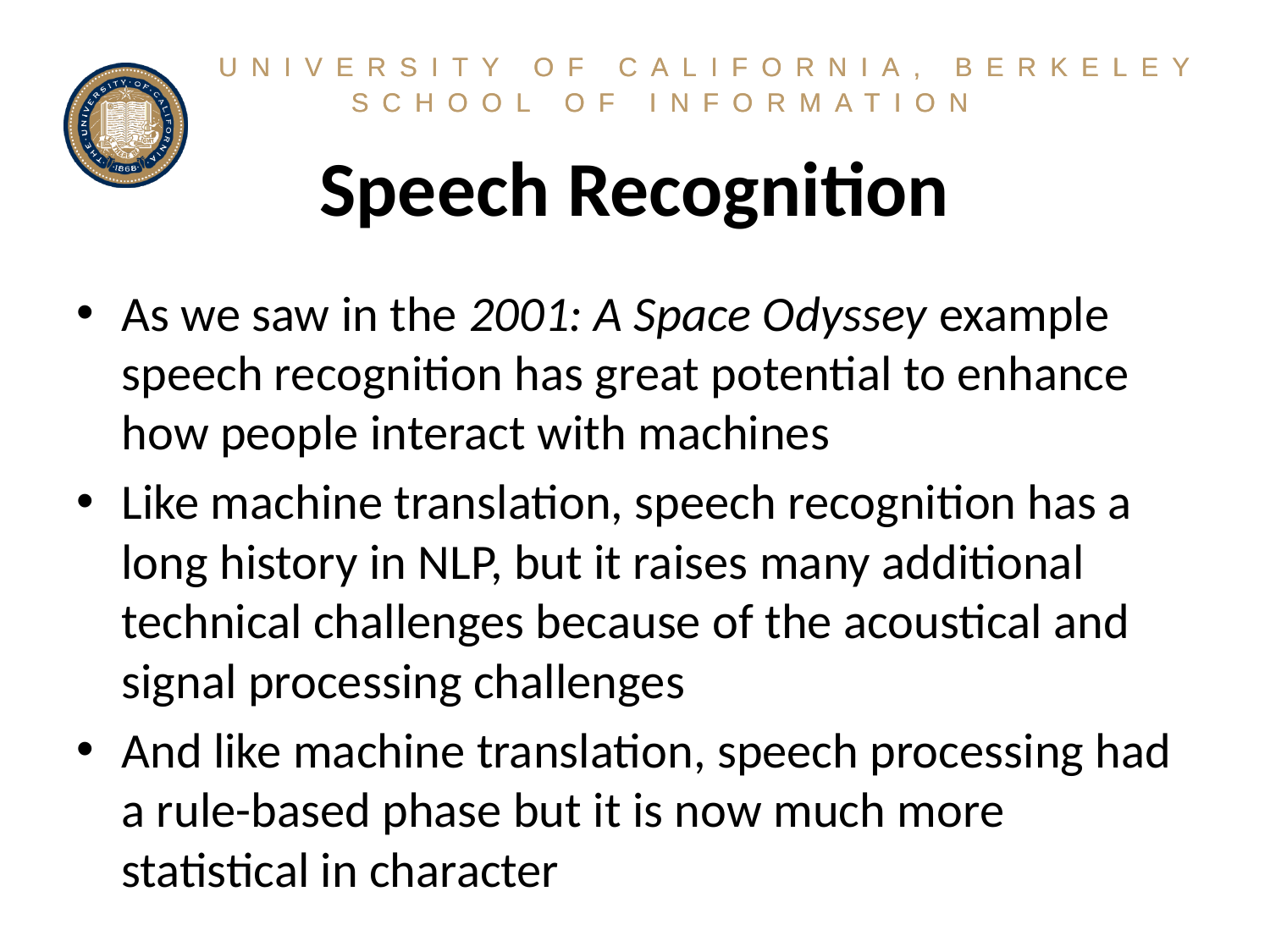

# Speech Recognition
As we saw in the 2001: A Space Odyssey example speech recognition has great potential to enhance how people interact with machines
Like machine translation, speech recognition has a long history in NLP, but it raises many additional technical challenges because of the acoustical and signal processing challenges
And like machine translation, speech processing had a rule-based phase but it is now much more statistical in character